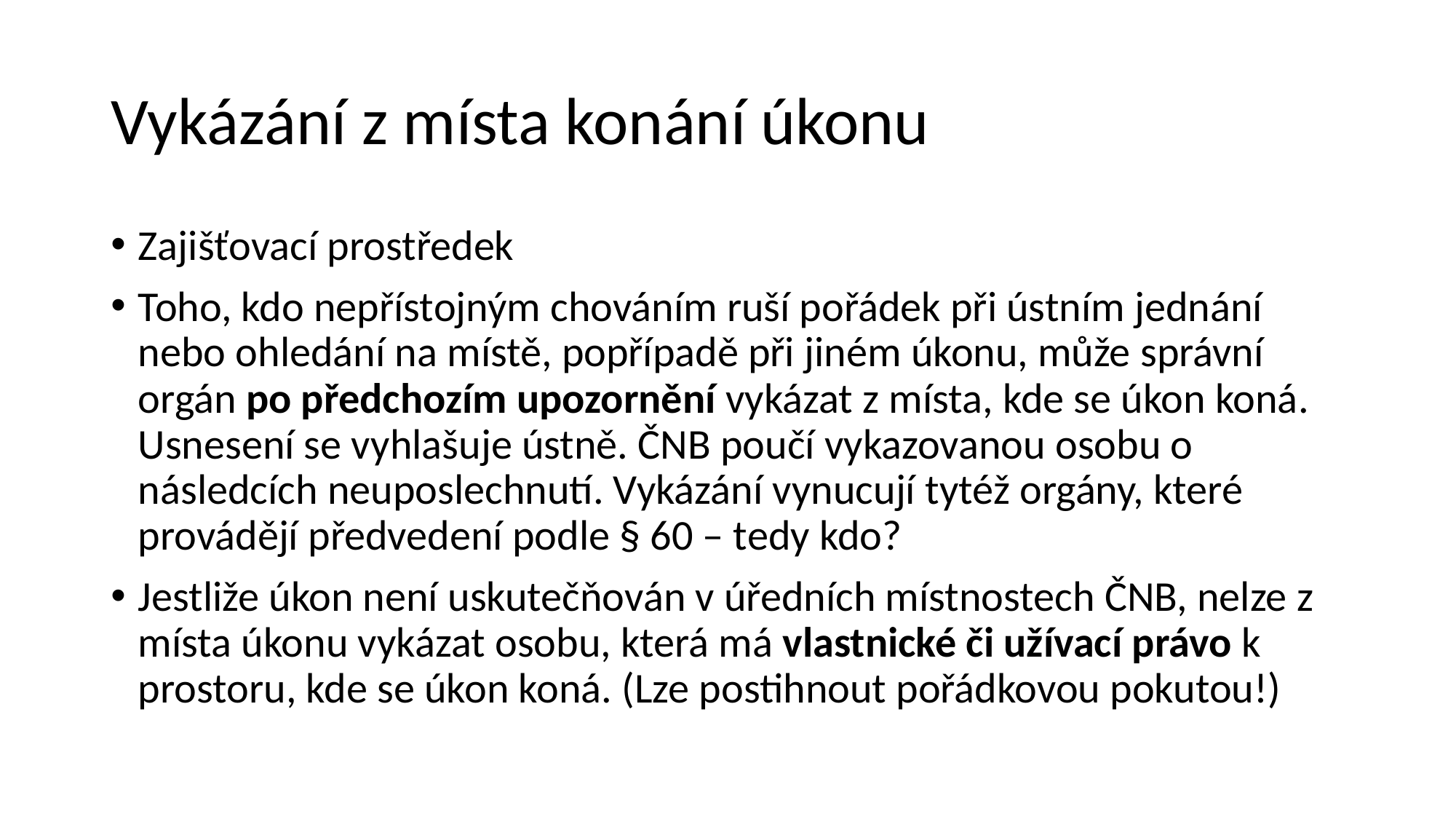

# Vykázání z místa konání úkonu
Zajišťovací prostředek
Toho, kdo nepřístojným chováním ruší pořádek při ústním jednání nebo ohledání na místě, popřípadě při jiném úkonu, může správní orgán po předchozím upozornění vykázat z místa, kde se úkon koná. Usnesení se vyhlašuje ústně. ČNB poučí vykazovanou osobu o následcích neuposlechnutí. Vykázání vynucují tytéž orgány, které provádějí předvedení podle § 60 – tedy kdo?
Jestliže úkon není uskutečňován v úředních místnostech ČNB, nelze z místa úkonu vykázat osobu, která má vlastnické či užívací právo k prostoru, kde se úkon koná. (Lze postihnout pořádkovou pokutou!)